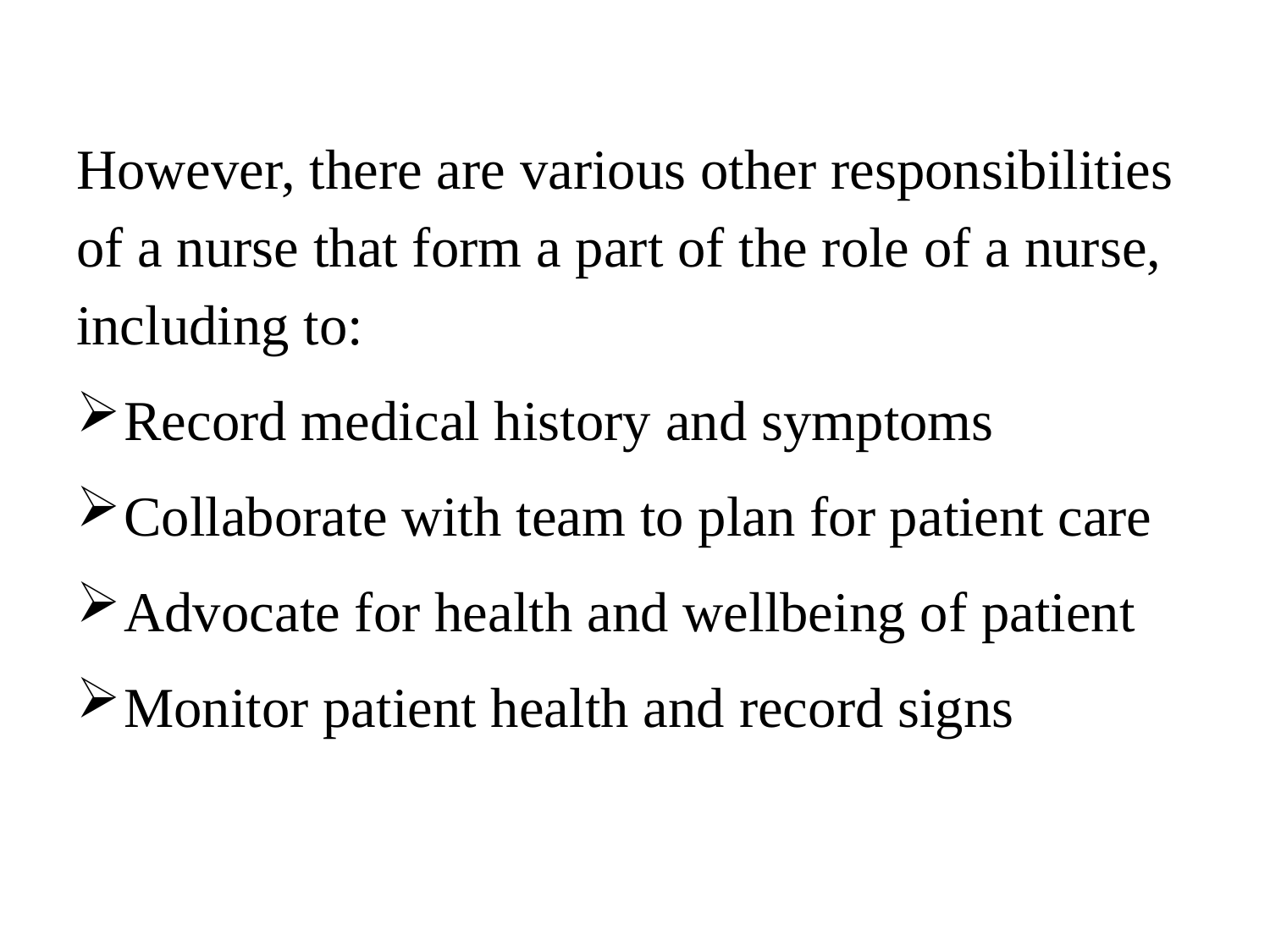

However, there are various other responsibilities of a nurse that form a part of the role of a nurse, including to:
Record medical history and symptoms
Collaborate with team to plan for patient care
Advocate for health and wellbeing of patient
Monitor patient health and record signs